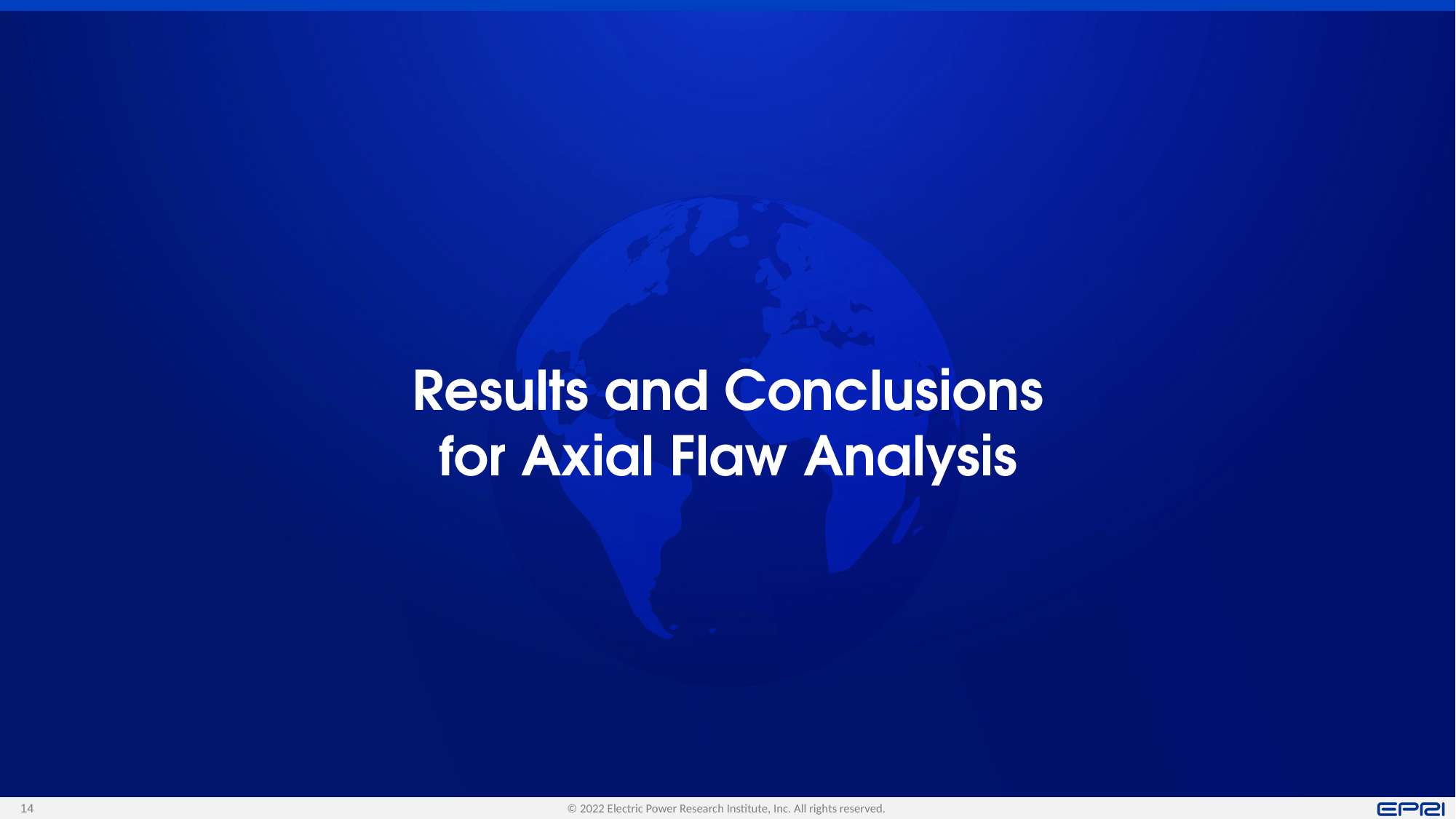

# Results and Conclusions for Axial Flaw Analysis